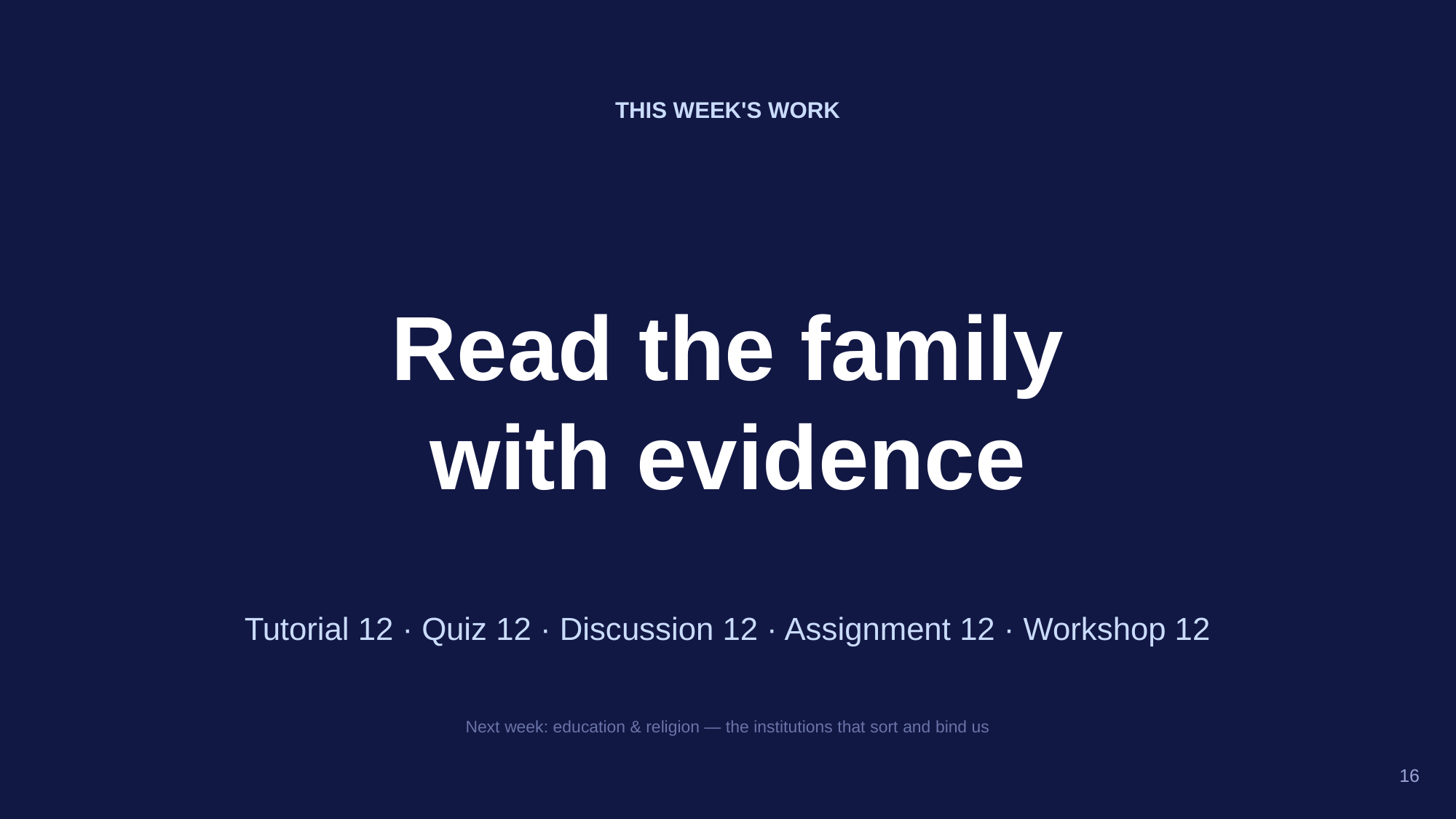

THIS WEEK'S WORK
Read the family
with evidence
Tutorial 12 · Quiz 12 · Discussion 12 · Assignment 12 · Workshop 12
Next week: education & religion — the institutions that sort and bind us
16